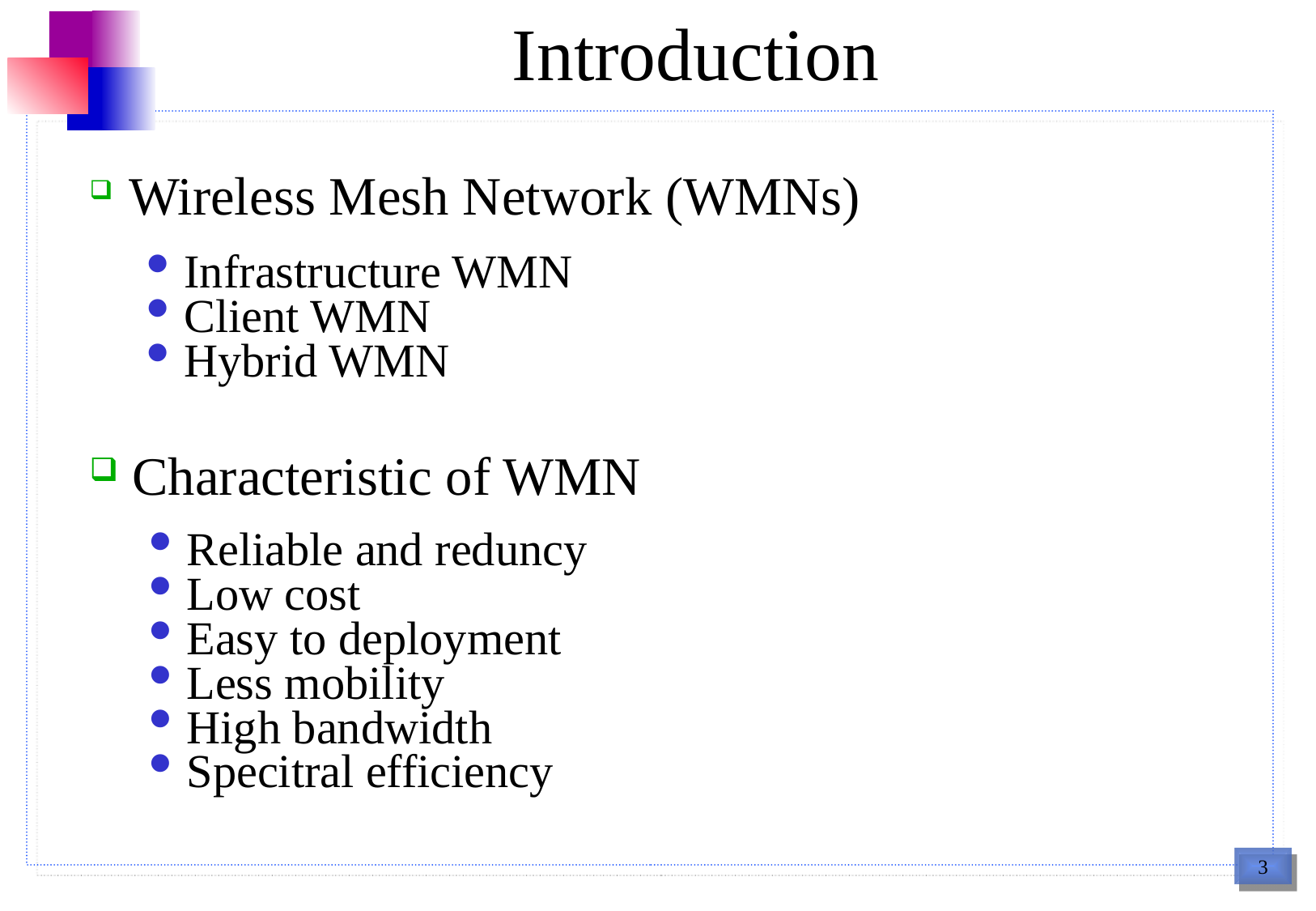

# Introduction
 Wireless Mesh Network (WMNs)

Infrastructure WMN
Client WMN
Hybrid WMN
 Characteristic of WMN
Reliable and reduncy
Low cost
Easy to deployment
Less mobility
High bandwidth
Specitral efficiency